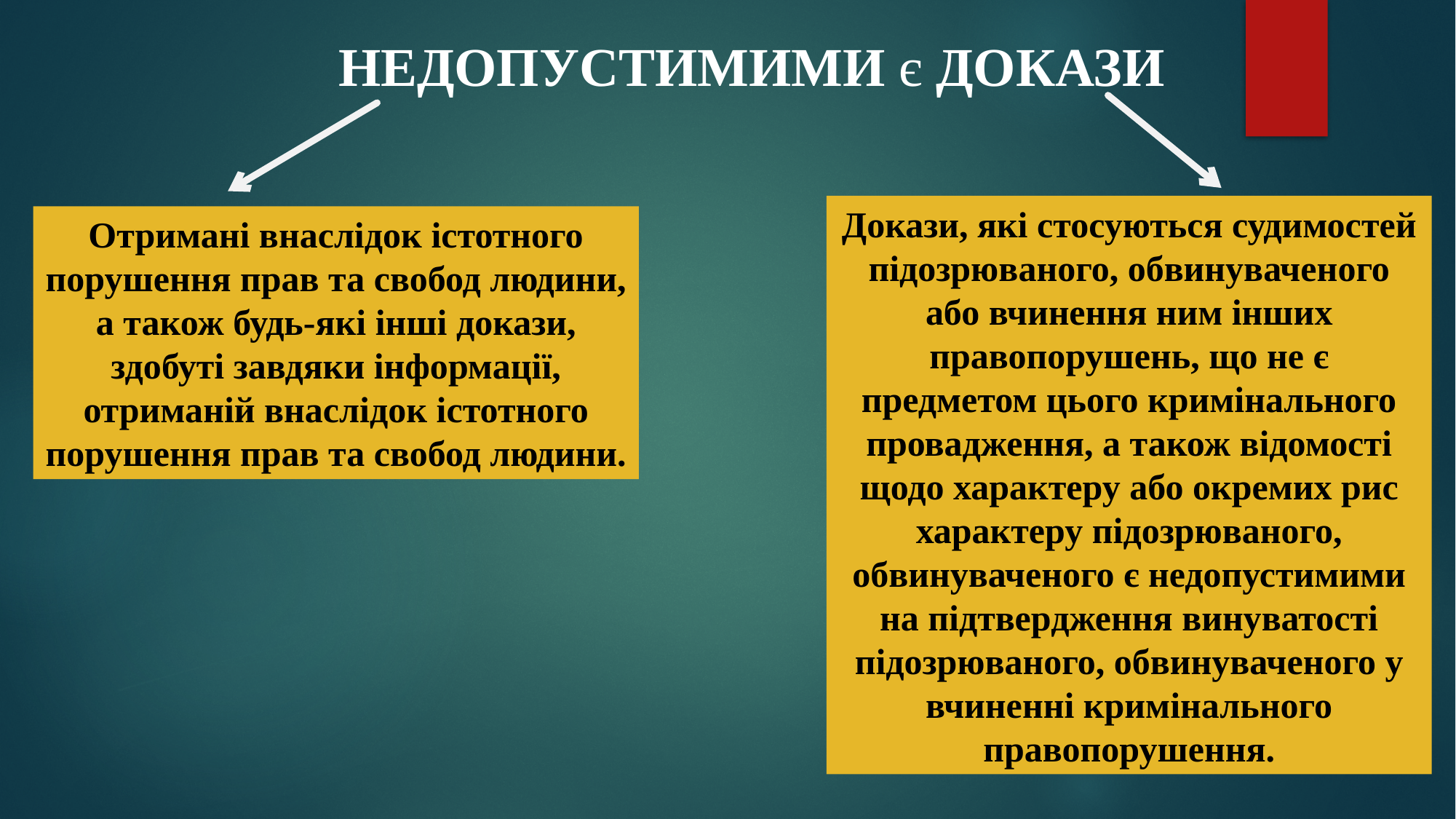

НЕДОПУСТИМИМИ є ДОКАЗИ
Докази, які стосуються судимостей підозрюваного, обвинуваченого або вчинення ним інших правопорушень, що не є предметом цього кримінального провадження, а також відомості щодо характеру або окремих рис характеру підозрюваного, обвинуваченого є недопустимими на підтвердження винуватості підозрюваного, обвинуваченого у вчиненні кримінального правопорушення.
Отримані внаслідок істотного порушення прав та свобод людини, а також будь-які інші докази, здобуті завдяки інформації, отриманій внаслідок істотного порушення прав та свобод людини.